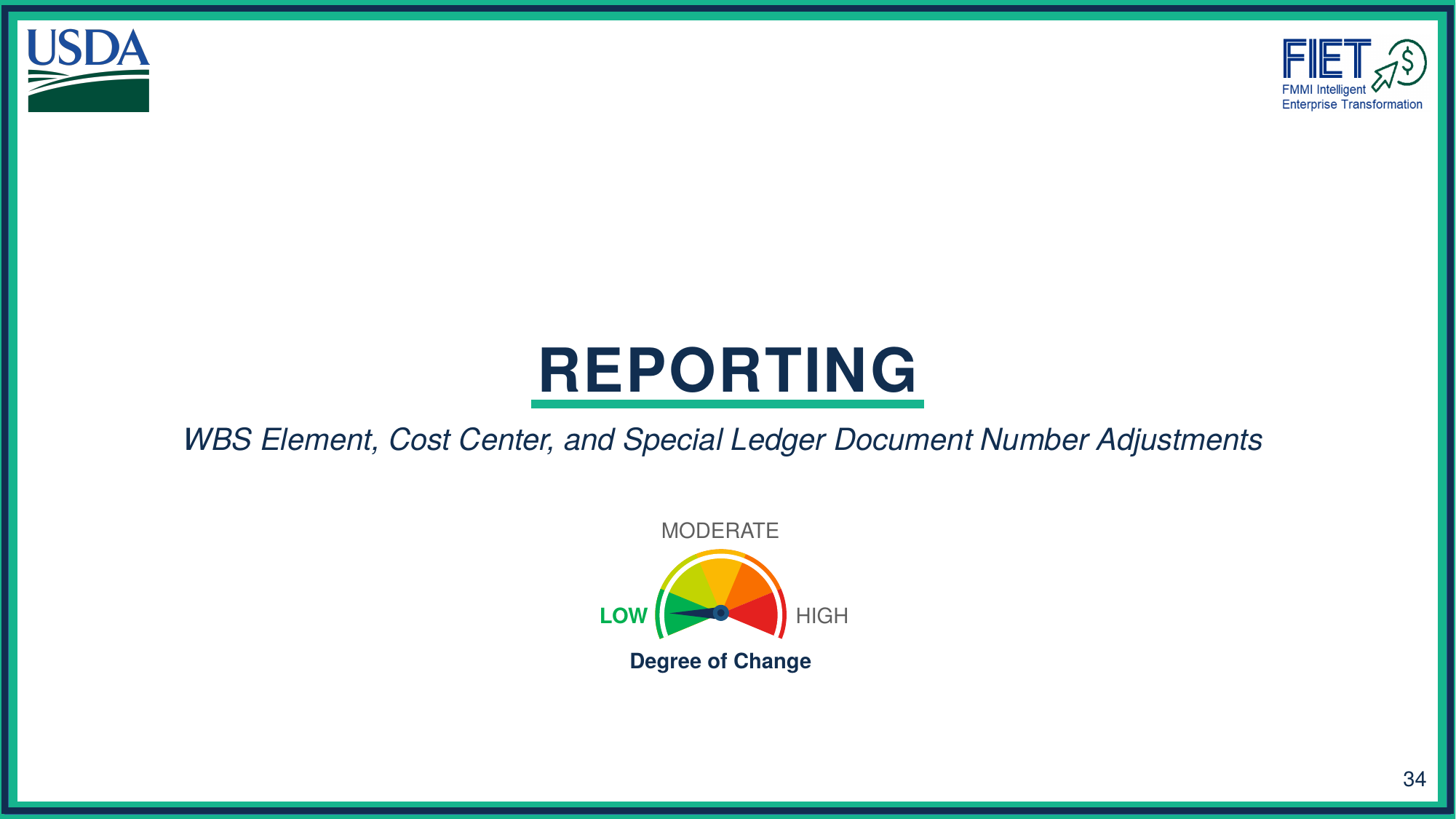

# Reporting
WBS Element, Cost Center, and Special Ledger Document Number Adjustments
MODERATE

LOW
HIGH

Degree of Change